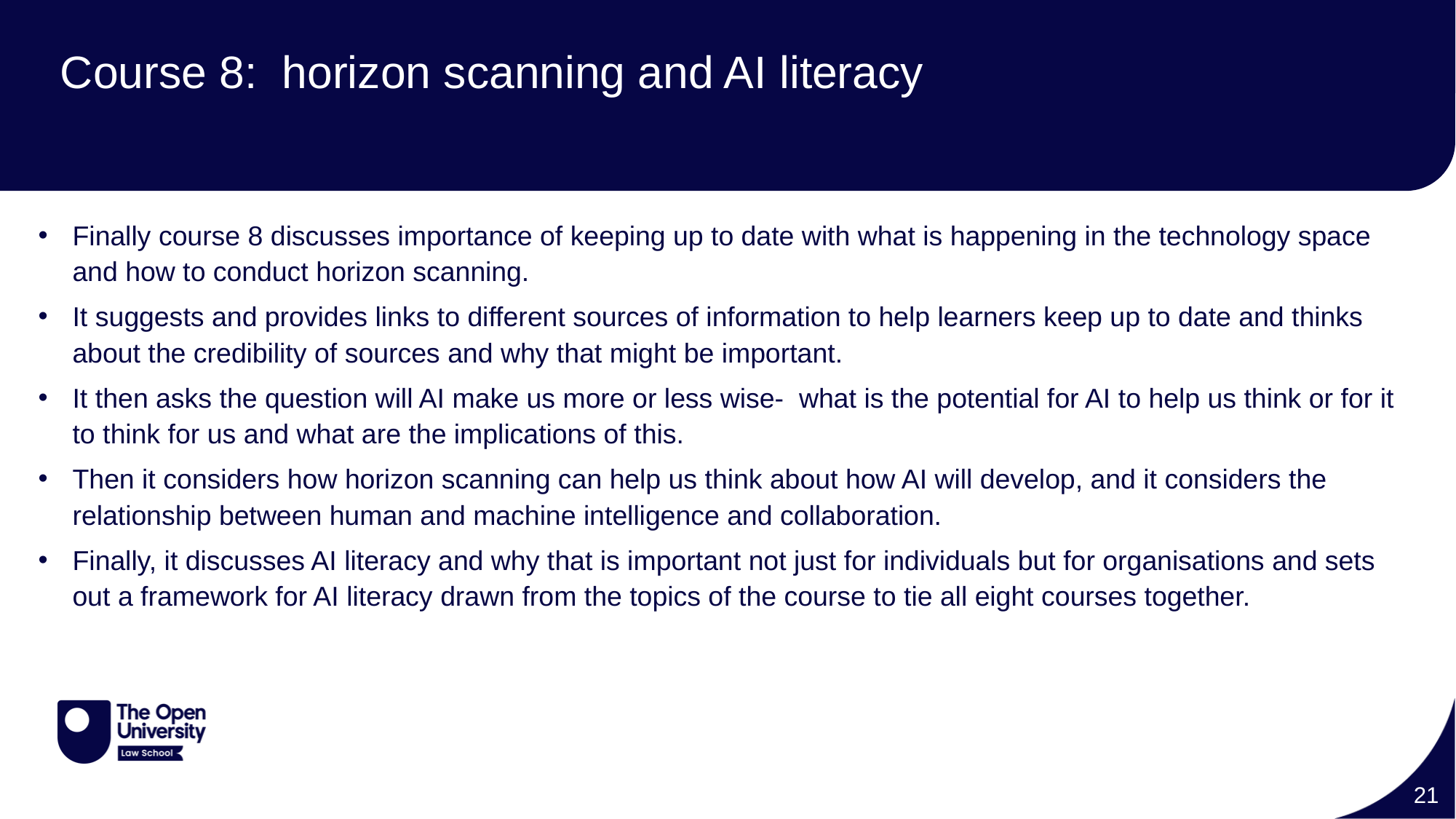

# Course 8:  horizon scanning and AI literacy
Finally course 8 discusses importance of keeping up to date with what is happening in the technology space and how to conduct horizon scanning.
It suggests and provides links to different sources of information to help learners keep up to date and thinks about the credibility of sources and why that might be important.
It then asks the question will AI make us more or less wise-  what is the potential for AI to help us think or for it to think for us and what are the implications of this.
Then it considers how horizon scanning can help us think about how AI will develop, and it considers the relationship between human and machine intelligence and collaboration.
Finally, it discusses AI literacy and why that is important not just for individuals but for organisations and sets out a framework for AI literacy drawn from the topics of the course to tie all eight courses together.